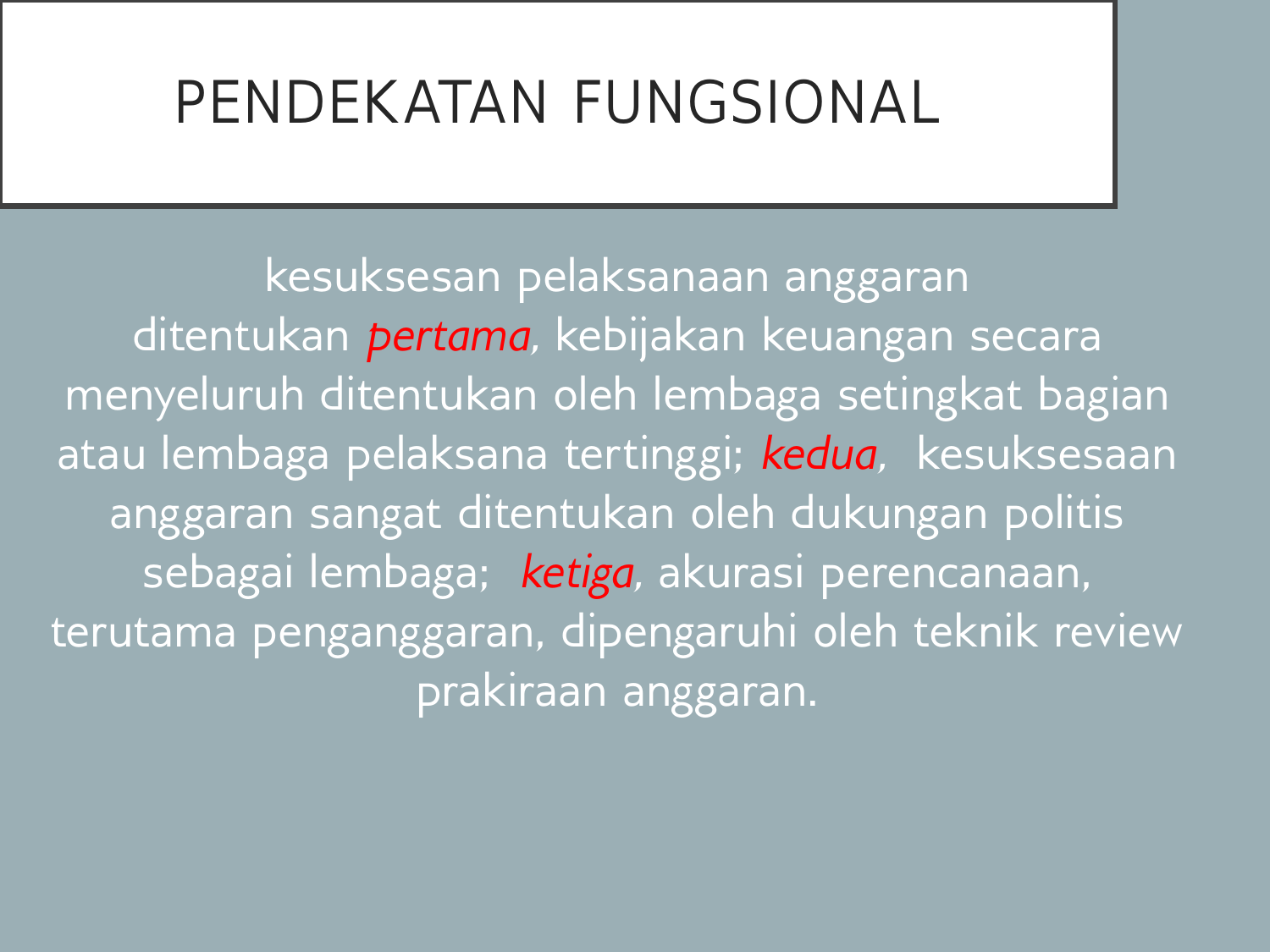

# Pendekatan Fungsional
kesuksesan pelaksanaan anggaran ditentukan pertama, kebijakan keuangan secara menyeluruh ditentukan oleh lembaga setingkat bagian atau lembaga pelaksana tertinggi; kedua,  kesuksesaan anggaran sangat ditentukan oleh dukungan politis sebagai lembaga;  ketiga, akurasi perencanaan, terutama penganggaran, dipengaruhi oleh teknik review prakiraan anggaran.